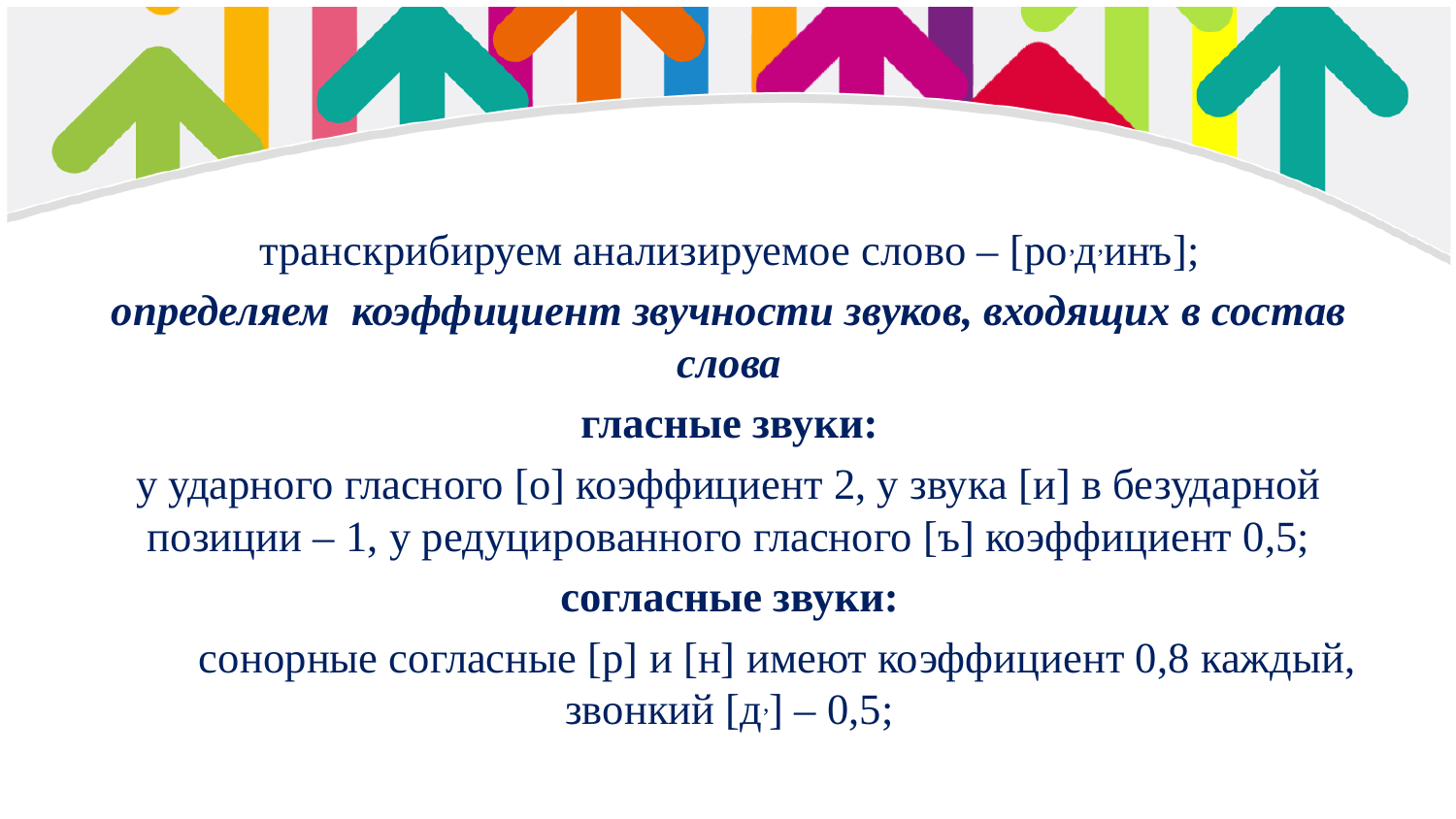

транскрибируем анализируемое слово – [ро,д,инъ];
определяем  коэффициент звучности звуков, входящих в состав слова
гласные звуки:
у ударного гласного [о] коэффициент 2, у звука [и] в безударной позиции – 1, у редуцированного гласного [ъ] коэффициент 0,5;
согласные звуки:
	сонорные согласные [р] и [н] имеют коэффициент 0,8 каждый, звонкий [д,] – 0,5;